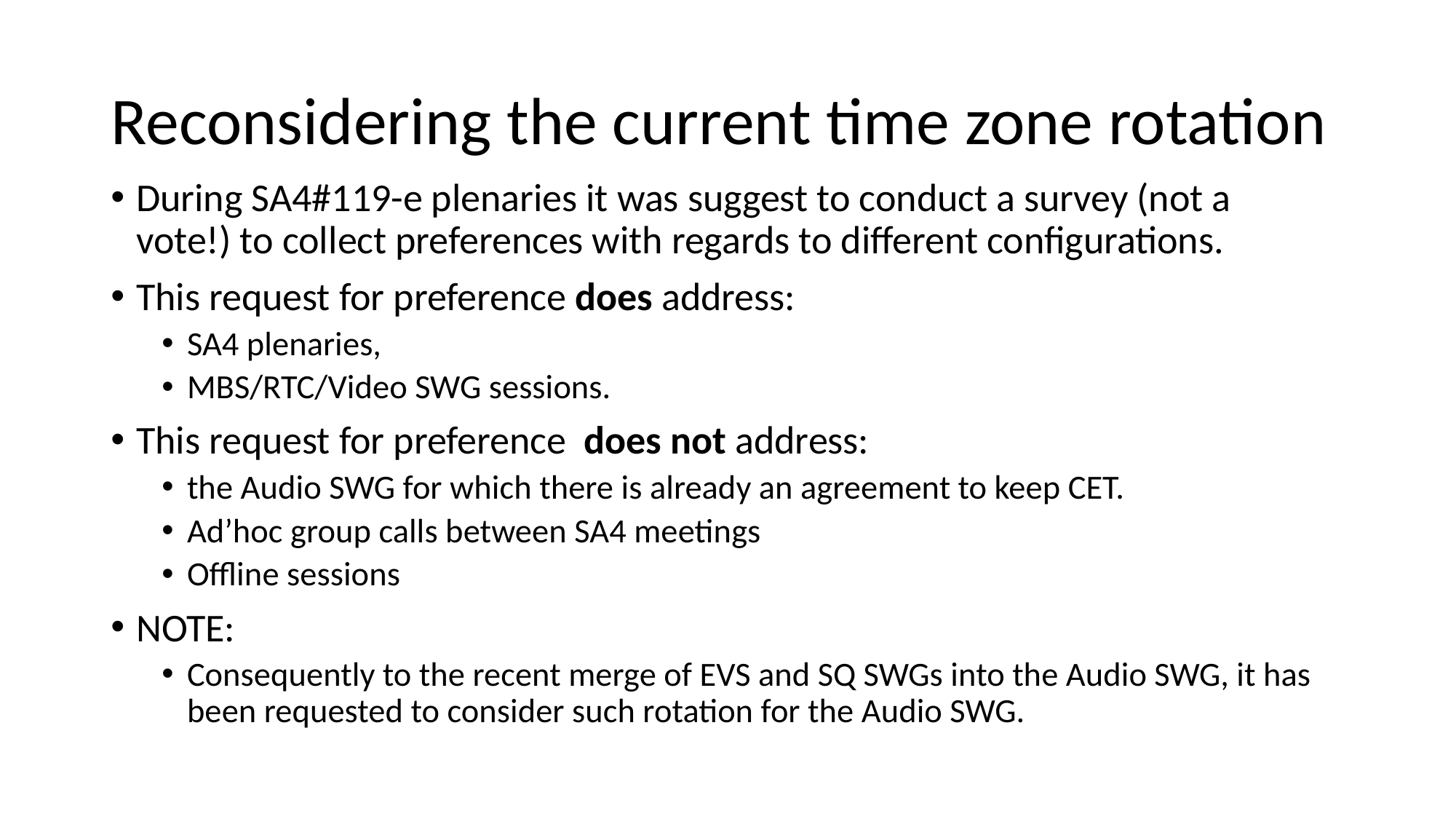

# Reconsidering the current time zone rotation
During SA4#119-e plenaries it was suggest to conduct a survey (not a vote!) to collect preferences with regards to different configurations.
This request for preference does address:
SA4 plenaries,
MBS/RTC/Video SWG sessions.
This request for preference  does not address:
the Audio SWG for which there is already an agreement to keep CET.
Ad’hoc group calls between SA4 meetings
Offline sessions
NOTE:
Consequently to the recent merge of EVS and SQ SWGs into the Audio SWG, it has been requested to consider such rotation for the Audio SWG.